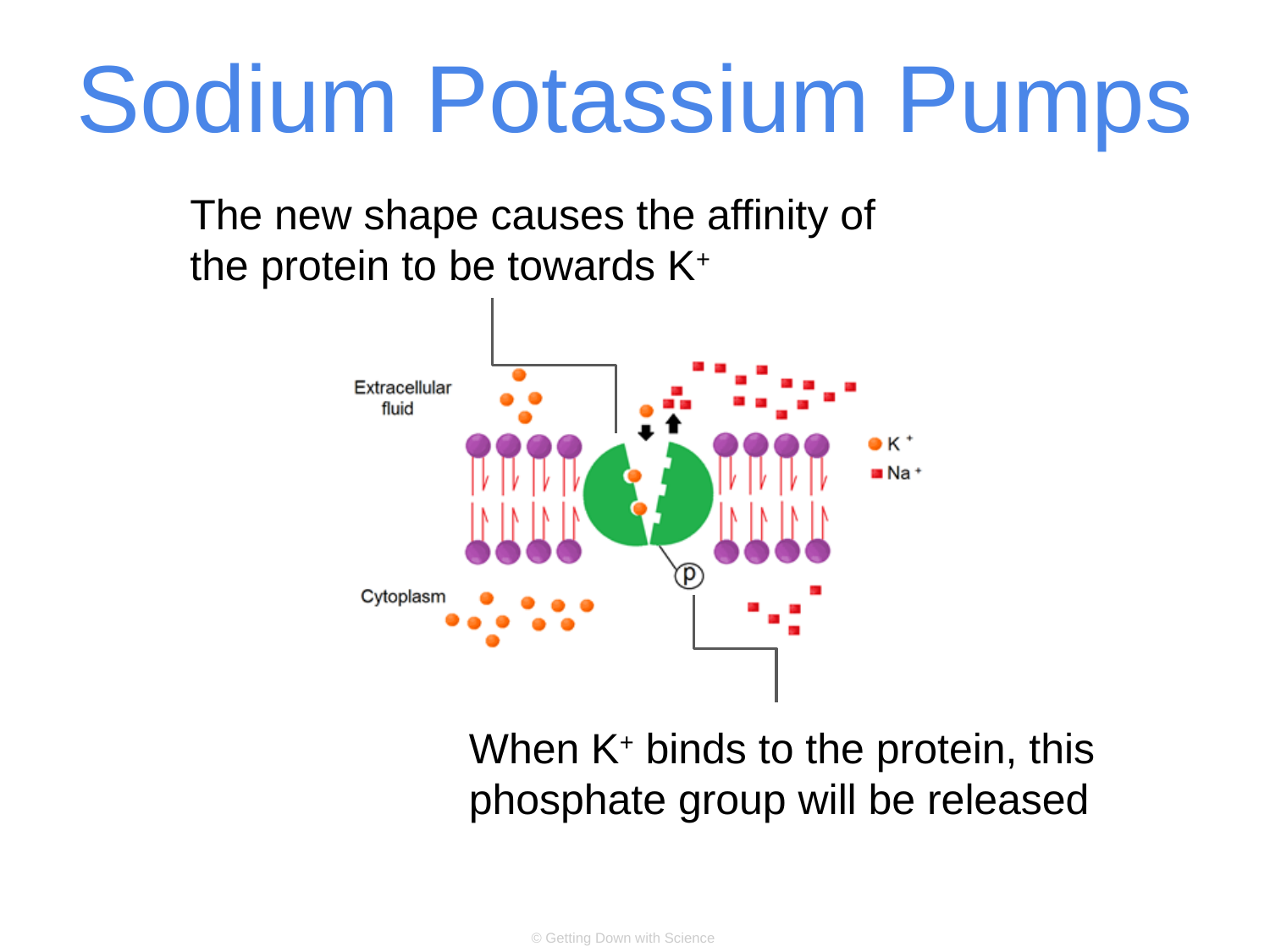

# Sodium Potassium Pumps
The new shape causes the affinity of the protein to be towards K+
When K+ binds to the protein, this phosphate group will be released